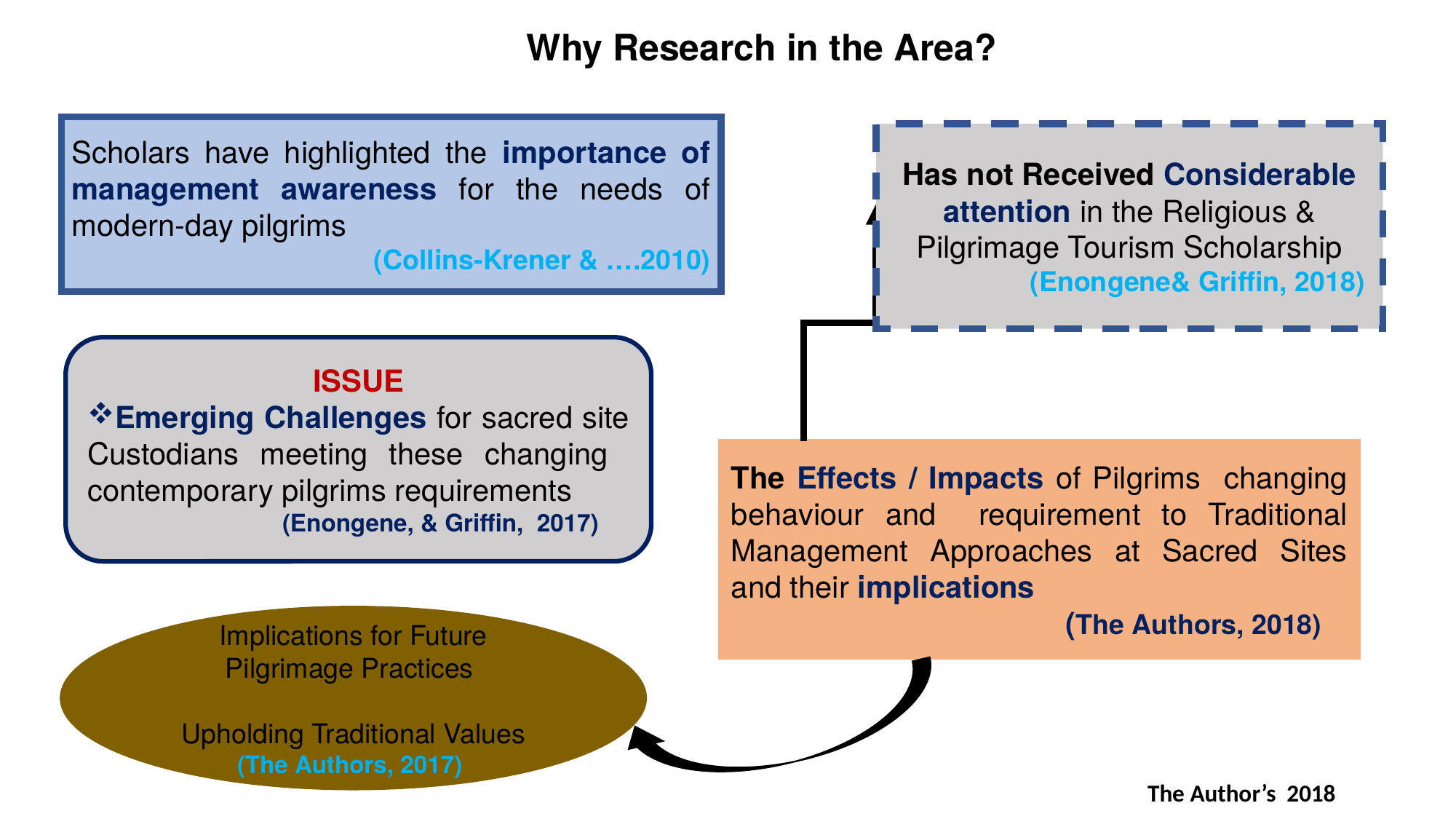

Why Research in the Area?
Scholars have highlighted the importance of management awareness for the needs of modern-day pilgrims
(Collins-Krener & ….2010)
Has not Received Considerable attention in the Religious & Pilgrimage Tourism Scholarship
(Enongene& Griffin, 2018)
                           ISSUE
Emerging Challenges for sacred site Custodians meeting these changing  contemporary pilgrims requirements
                             (Enongene, & Griffin,  2017)
The Effects / Impacts of Pilgrims  changing behaviour and  requirement to Traditional Management Approaches at Sacred Sites and their implications
                                        (The Authors, 2018)
Implications for Future Pilgrimage Practices

Upholding Traditional Values
(The Authors, 2017)

The Author’s  2018